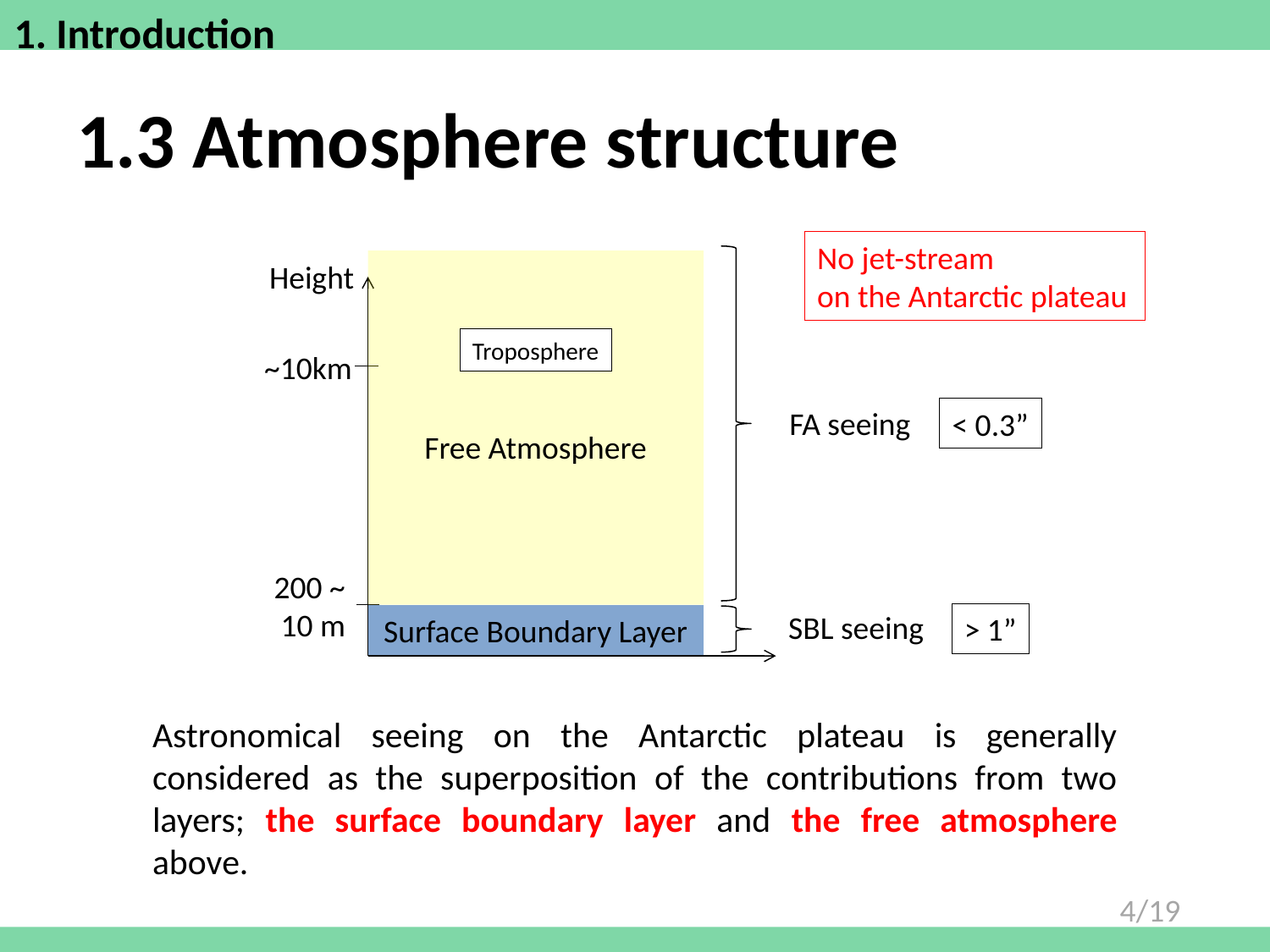

1. Introduction
1.3 Atmosphere structure
No jet-stream
on the Antarctic plateau

Height

Free Atmosphere
Troposphere
~10km
FA seeing
< 0.3”
200 ~
 10 m
SBL seeing
> 1”
Surface Boundary Layer

Astronomical seeing on the Antarctic plateau is generally considered as the superposition of the contributions from two layers; the surface boundary layer and the free atmosphere above.